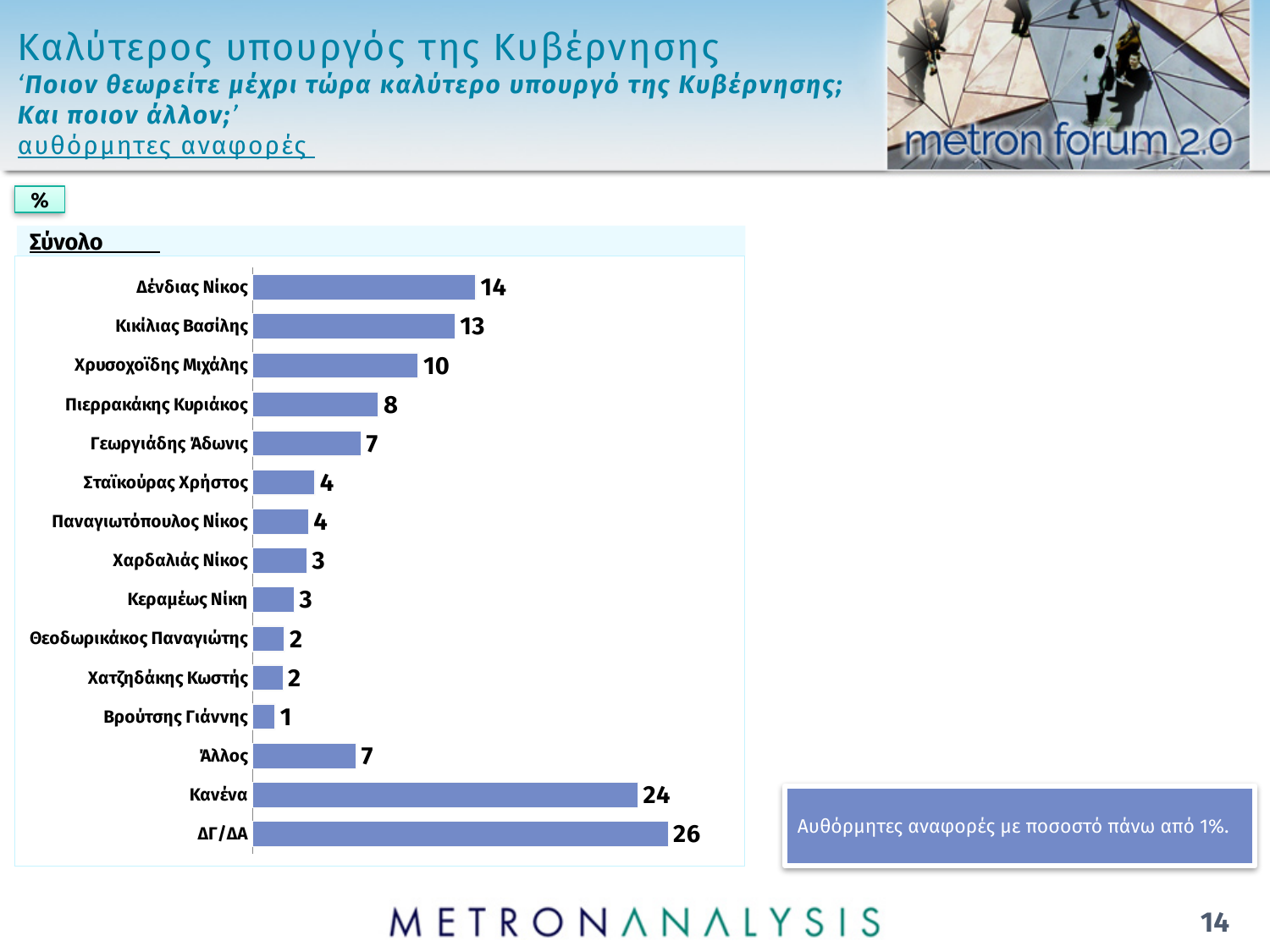

# Καλύτερος υπουργός της Κυβέρνησης ‘Ποιον θεωρείτε μέχρι τώρα καλύτερο υπουργό της Κυβέρνησης; Και ποιον άλλον;’ αυθόρμητες αναφορές
%
Σύνολο

### Chart

| Category | Series 1 |
|---|---|
| Δένδιας Νίκος | 14.0 |
| Κικίλιας Βασίλης | 12.7 |
| Χρυσοχοϊδης Μιχάλης | 10.4 |
| Πιερρακάκης Κυριάκος | 7.9 |
| Γεωργιάδης Άδωνις | 6.8 |
| Σταϊκούρας Χρήστος | 3.9 |
| Παναγιωτόπουλος Νίκος | 3.5 |
| Χαρδαλιάς Νίκος | 3.4 |
| Κεραμέως Νίκη | 2.6 |
| Θεοδωρικάκος Παναγιώτης | 2.0 |
| Χατζηδάκης Κωστής | 1.9 |
| Βρούτσης Γιάννης | 1.4 |
| Άλλος | 6.5 |
| Κανένα | 24.2 |
| ΔΓ/ΔΑ | 26.1 |
Αυθόρμητες αναφορές με ποσοστό πάνω από 1%.
14